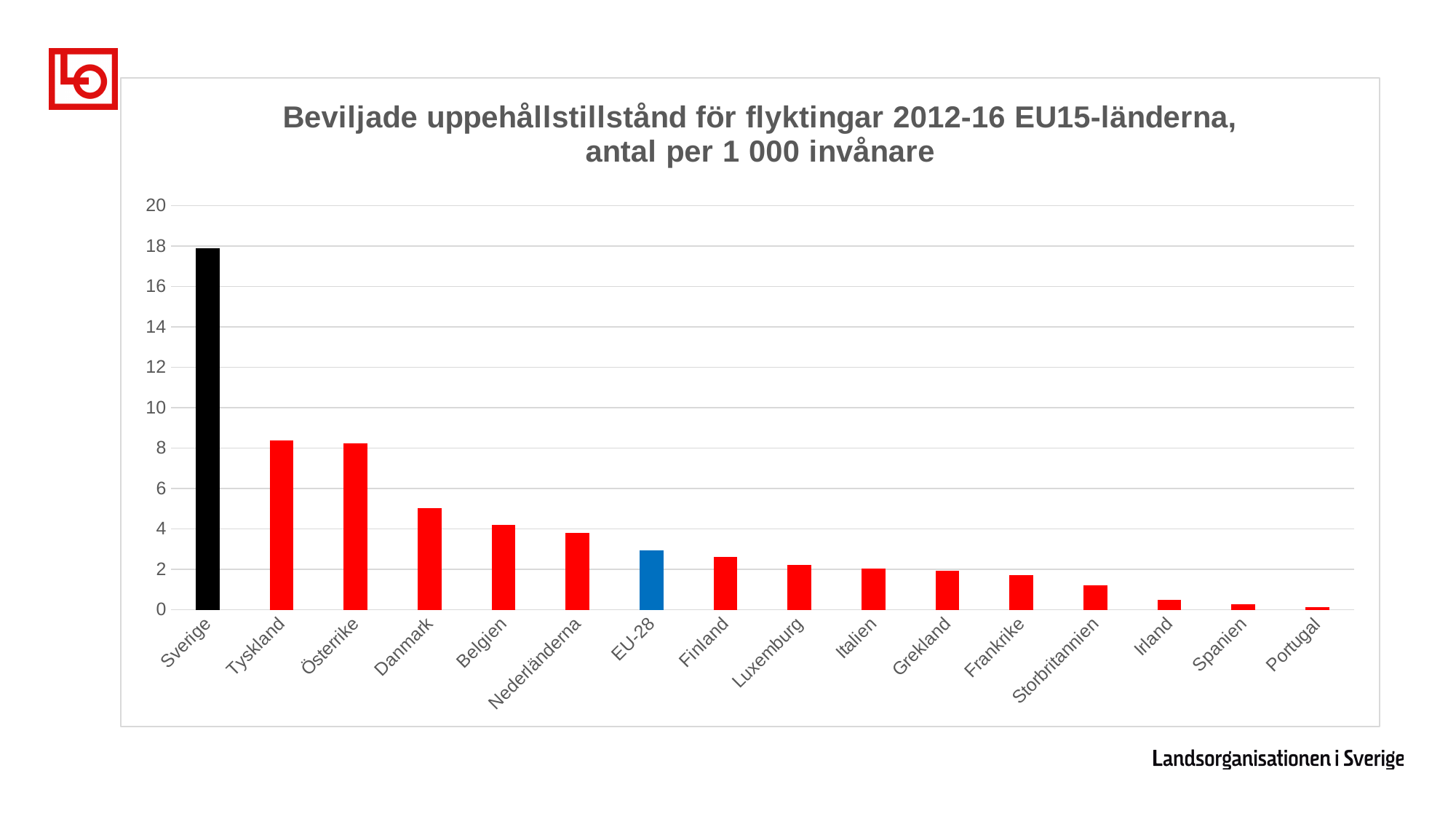

### Chart: Beviljade uppehållstillstånd för flyktingar 2012-16 EU15-länderna, antal per 1 000 invånare

| Category |  |
|---|---|
| Sverige | 17.86165754541226 |
| Tyskland | 8.35198974989025 |
| Österrike | 8.192876557430212 |
| Danmark | 5.017595940974494 |
| Belgien | 4.175576103970788 |
| Nederländerna | 3.792990864330647 |
| EU-28 | 2.9058536097611203 |
| Finland | 2.5911739817058757 |
| Luxemburg | 2.192436685983812 |
| Italien | 2.029974032605844 |
| Grekland | 1.8856459946436694 |
| Frankrike | 1.676467193915761 |
| Storbritannien | 1.1876112250602973 |
| Irland | 0.4577392737997773 |
| Spanien | 0.22835700050361046 |
| Portugal | 0.08341761584112165 |